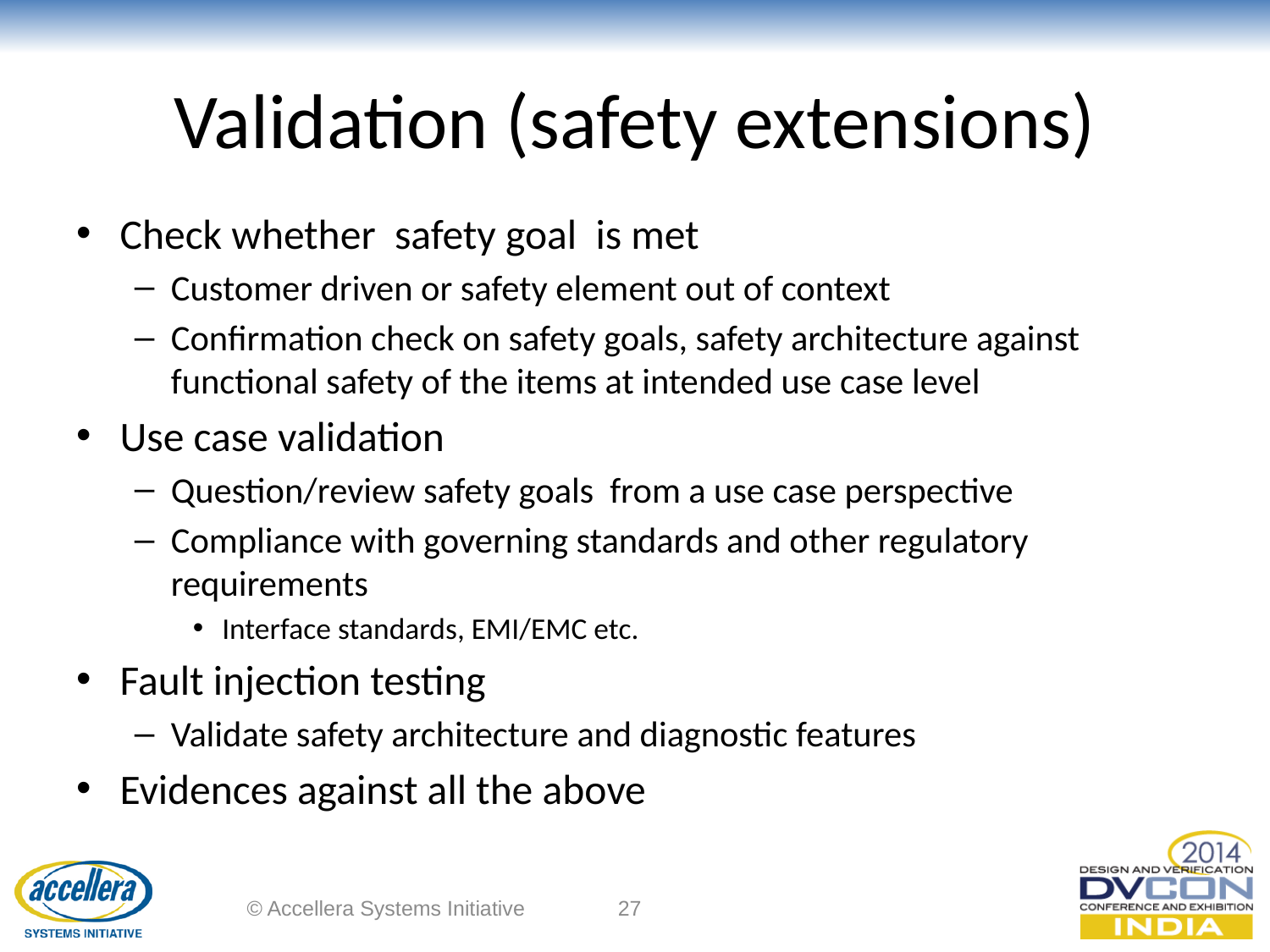

# Validation (safety extensions)
Check whether  safety goal  is met
Customer driven or safety element out of context
Confirmation check on safety goals, safety architecture against functional safety of the items at intended use case level
Use case validation
Question/review safety goals  from a use case perspective
Compliance with governing standards and other regulatory requirements
Interface standards, EMI/EMC etc.
Fault injection testing
Validate safety architecture and diagnostic features
Evidences against all the above

© Accellera Systems Initiative
27